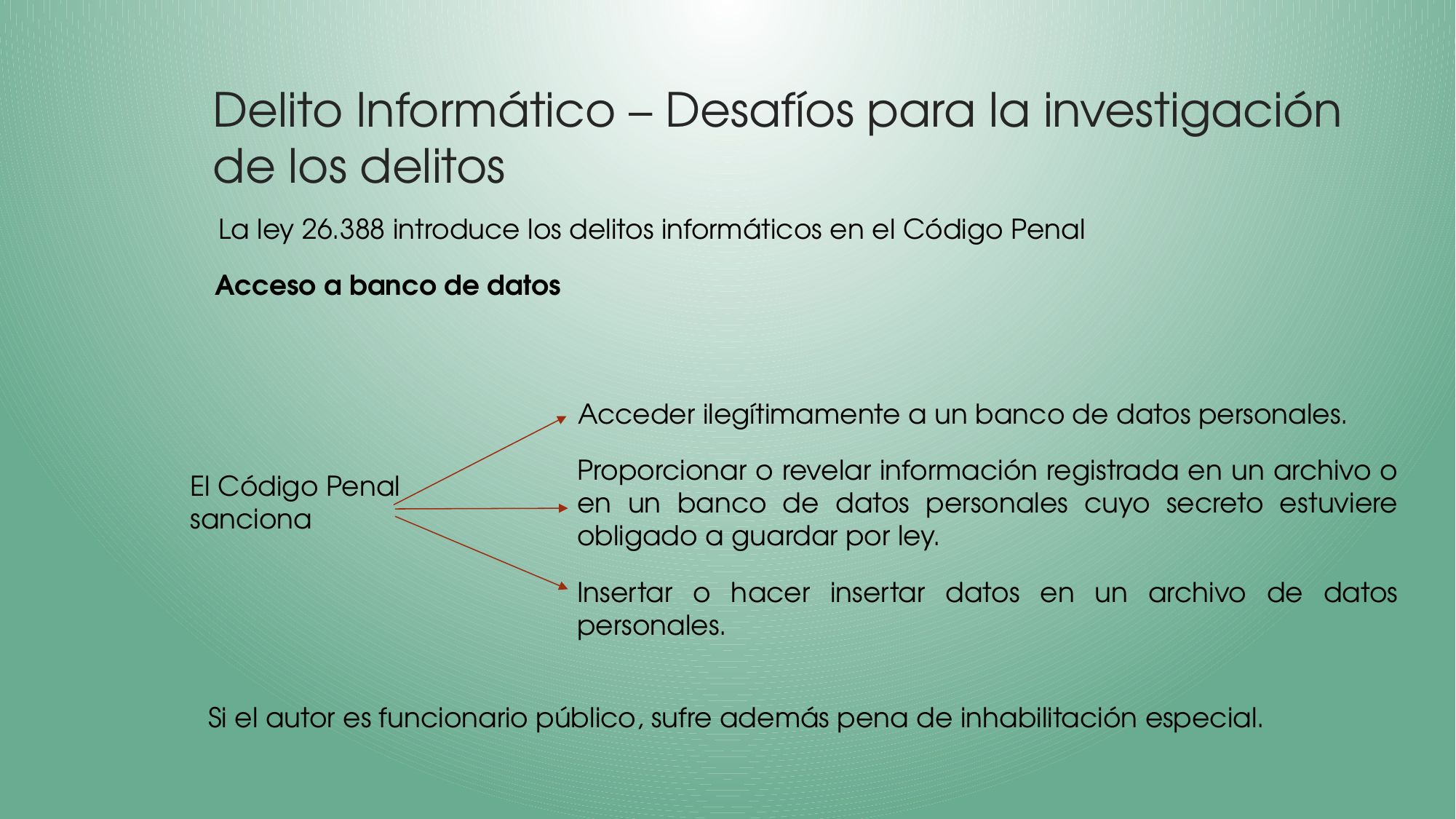

# Delito Informático – Desafíos para la investigación de los delitos
La ley 26.388 introduce los delitos informáticos en el Código Penal

Acceso a banco de datos

Acceder ilegítimamente a un banco de datos personales.
Proporcionar o revelar información registrada en un archivo o en un banco de datos personales cuyo secreto estuviere obligado a guardar por ley.
El Código Penal sanciona
Insertar o hacer insertar datos en un archivo de datos personales.
Si el autor es funcionario público, sufre además pena de inhabilitación especial.